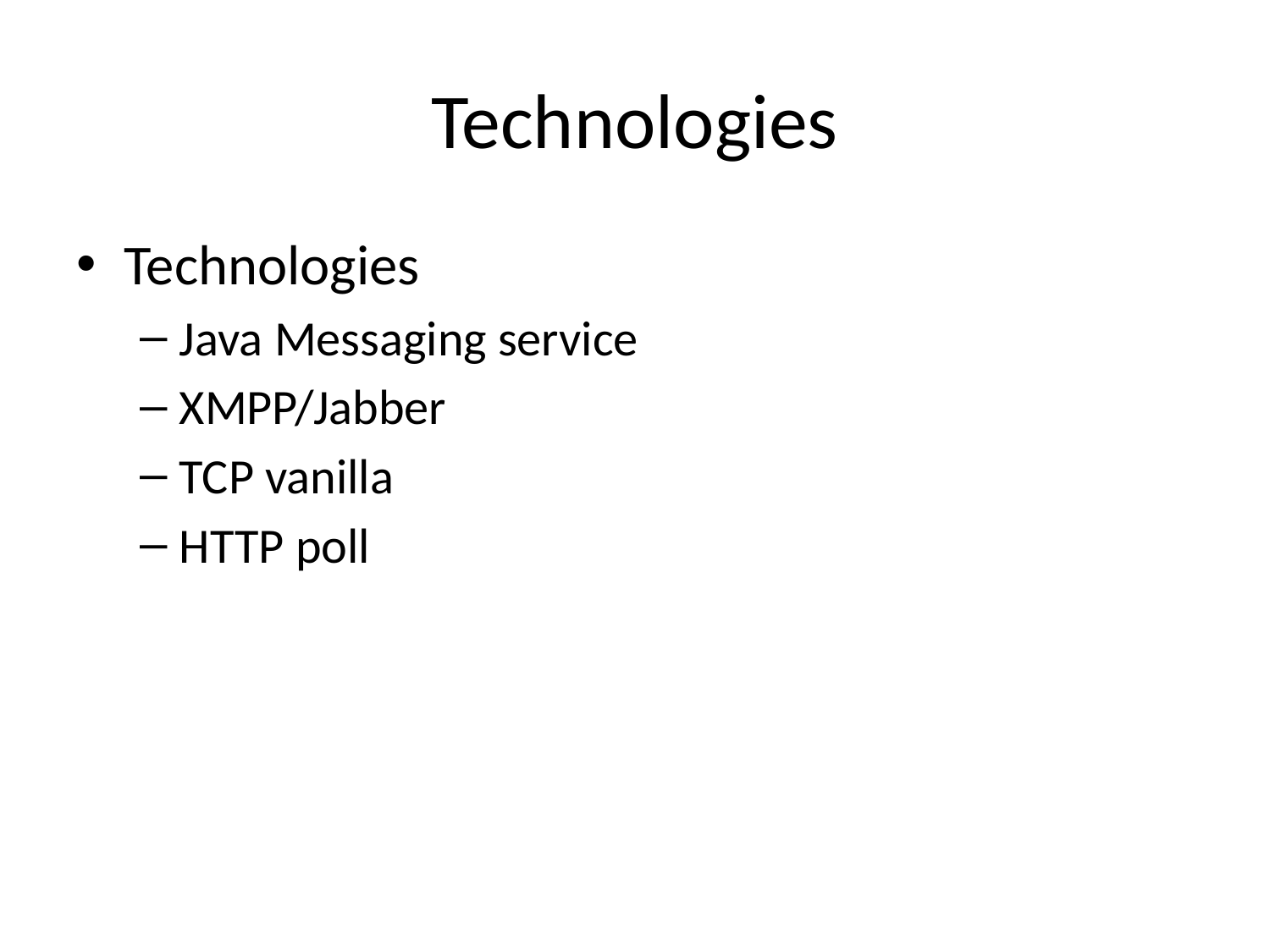

# Technologies
Technologies
Java Messaging service
XMPP/Jabber
TCP vanilla
HTTP poll